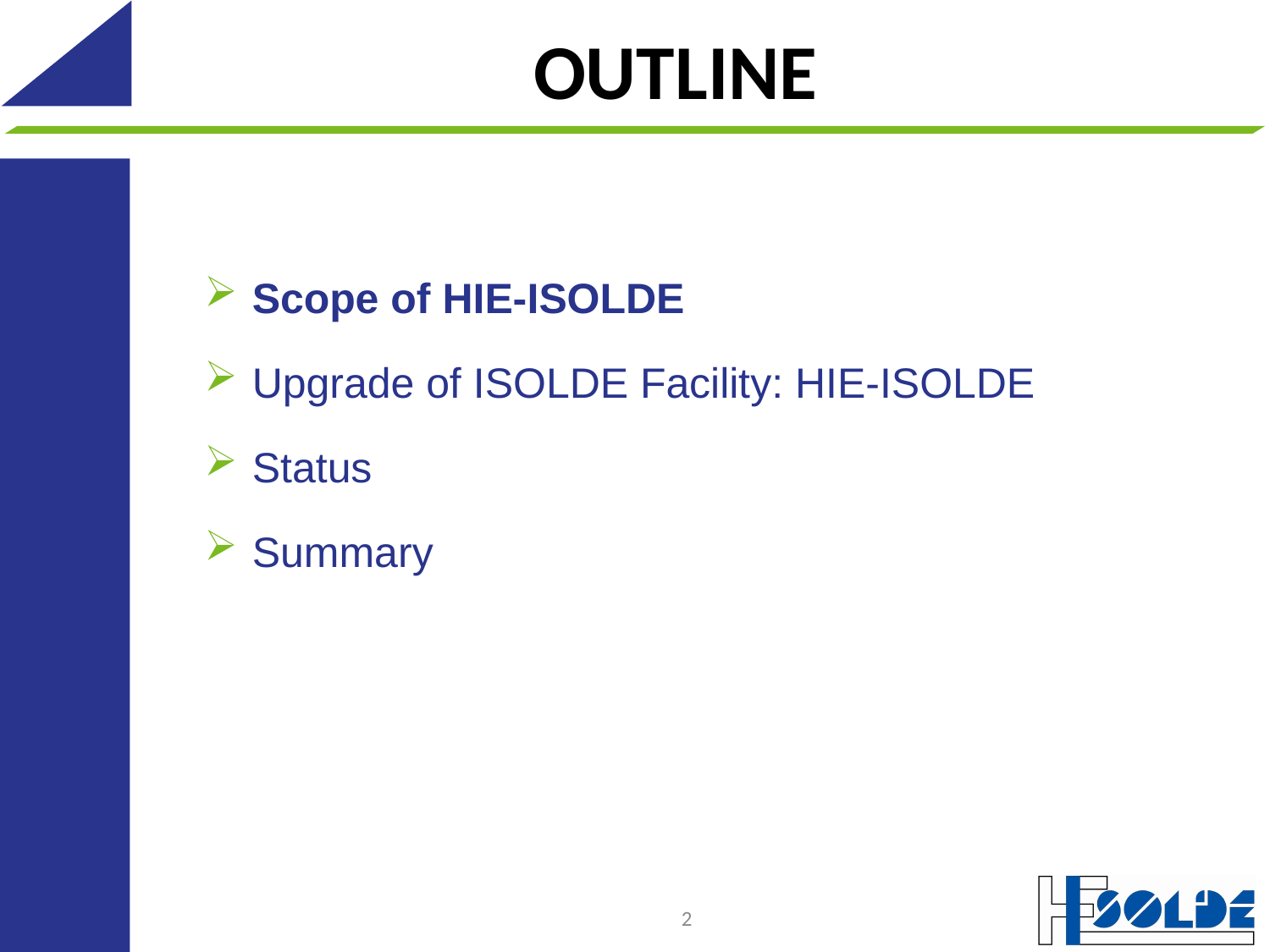

# OUTLINE
Scope of HIE-ISOLDE
Upgrade of ISOLDE Facility: HIE-ISOLDE
Status
Summary
2